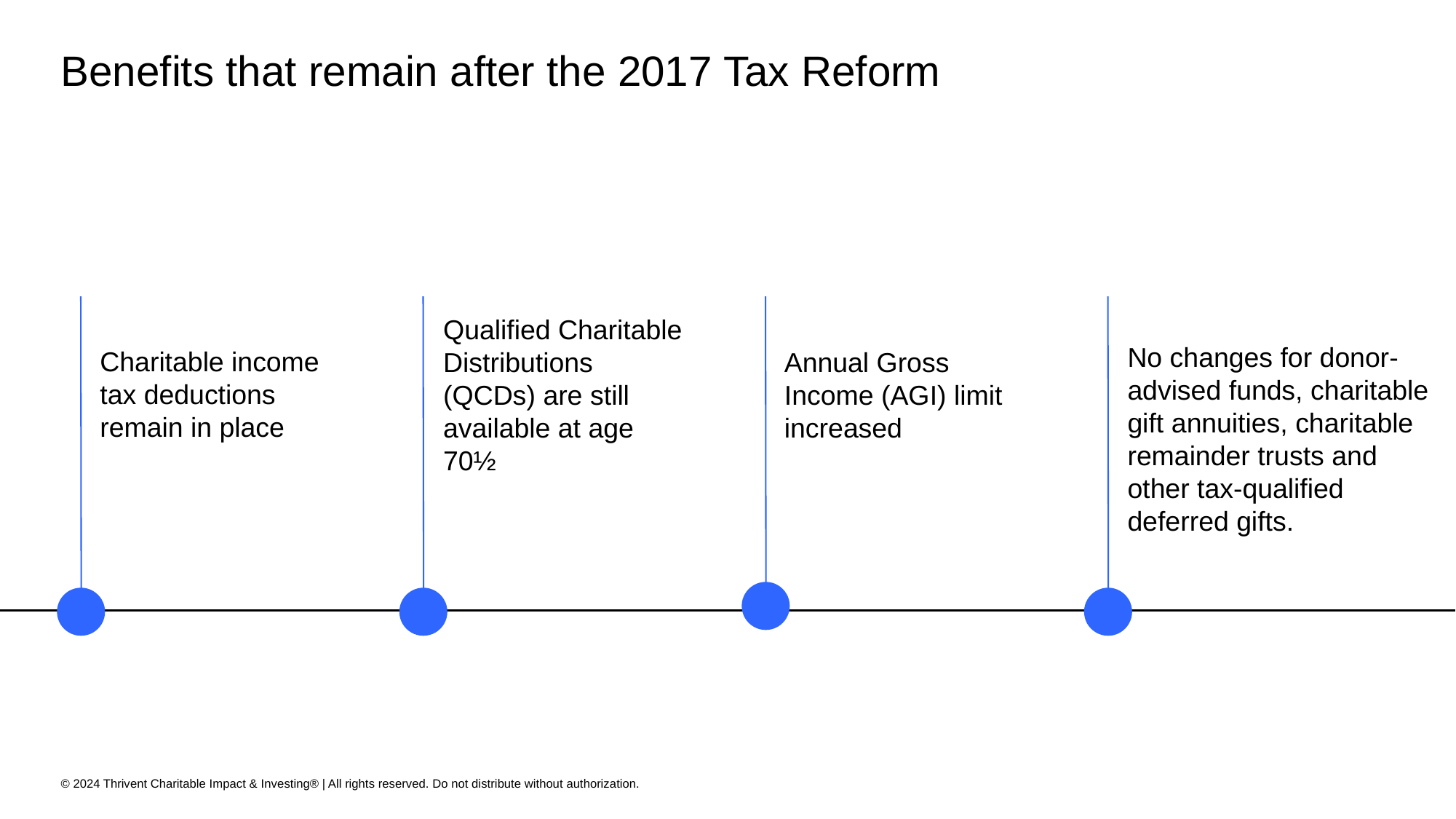

# Benefits that remain after the 2017 Tax Reform
No changes for donor-advised funds, charitable gift annuities, charitable remainder trusts and other tax-qualified deferred gifts.
Charitable income tax deductions remain in place
Qualified Charitable Distributions (QCDs) are still available at age 70½
Annual Gross Income (AGI) limit increased

© 2024 Thrivent Charitable Impact & Investing® | All rights reserved. Do not distribute without authorization.